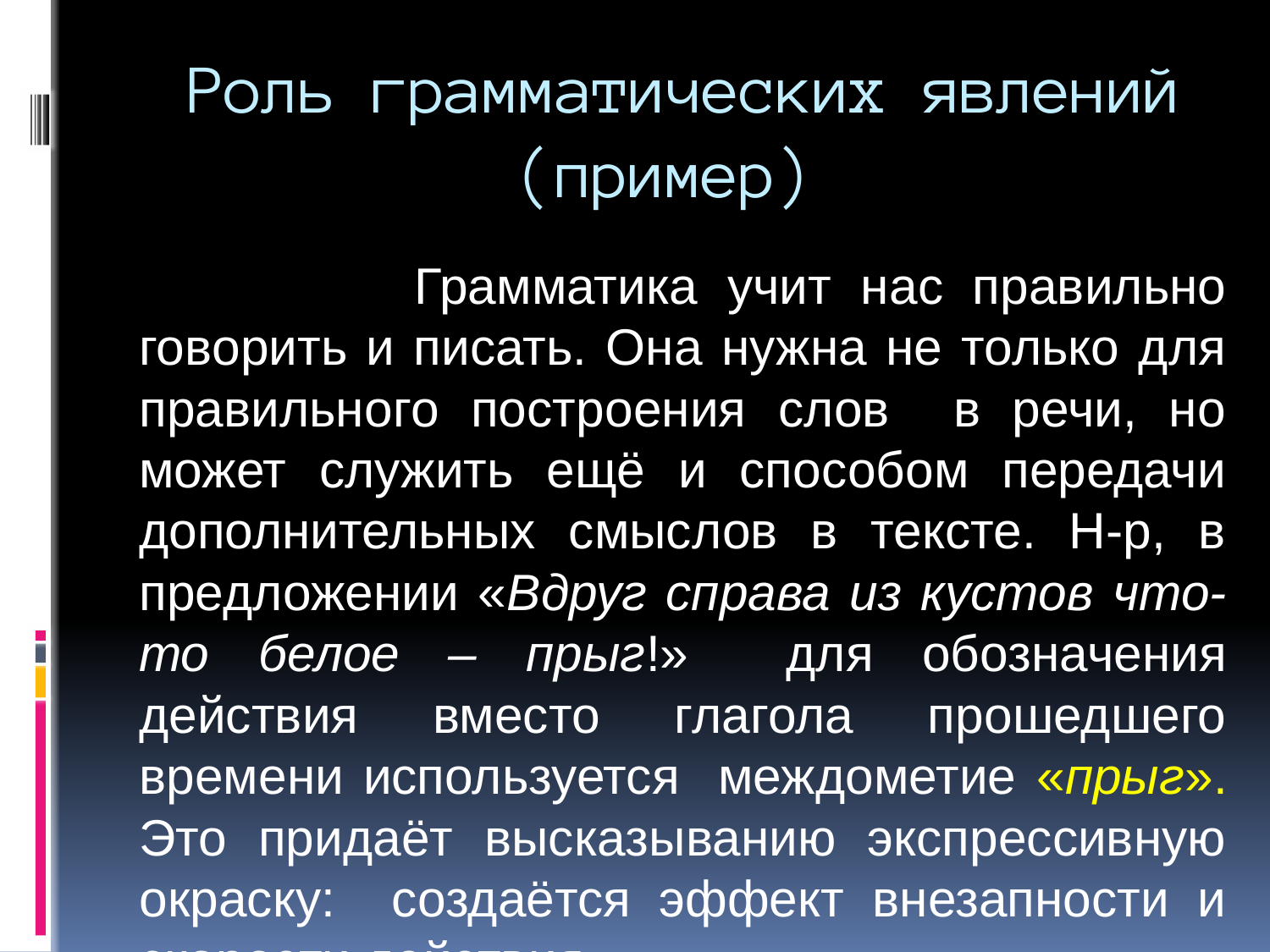

# Роль грамматических явлений (пример)

           Грамматика учит нас правильно говорить и писать. Она нужна не только для правильного построения слов  в речи, но может служить ещё и способом передачи дополнительных смыслов в тексте. Н-р, в предложении «Вдруг справа из кустов что-то белое – прыг!»  для обозначения действия вместо глагола прошедшего времени используется  междометие «прыг». Это придаёт высказыванию экспрессивную окраску:  создаётся эффект внезапности и скорости действия.